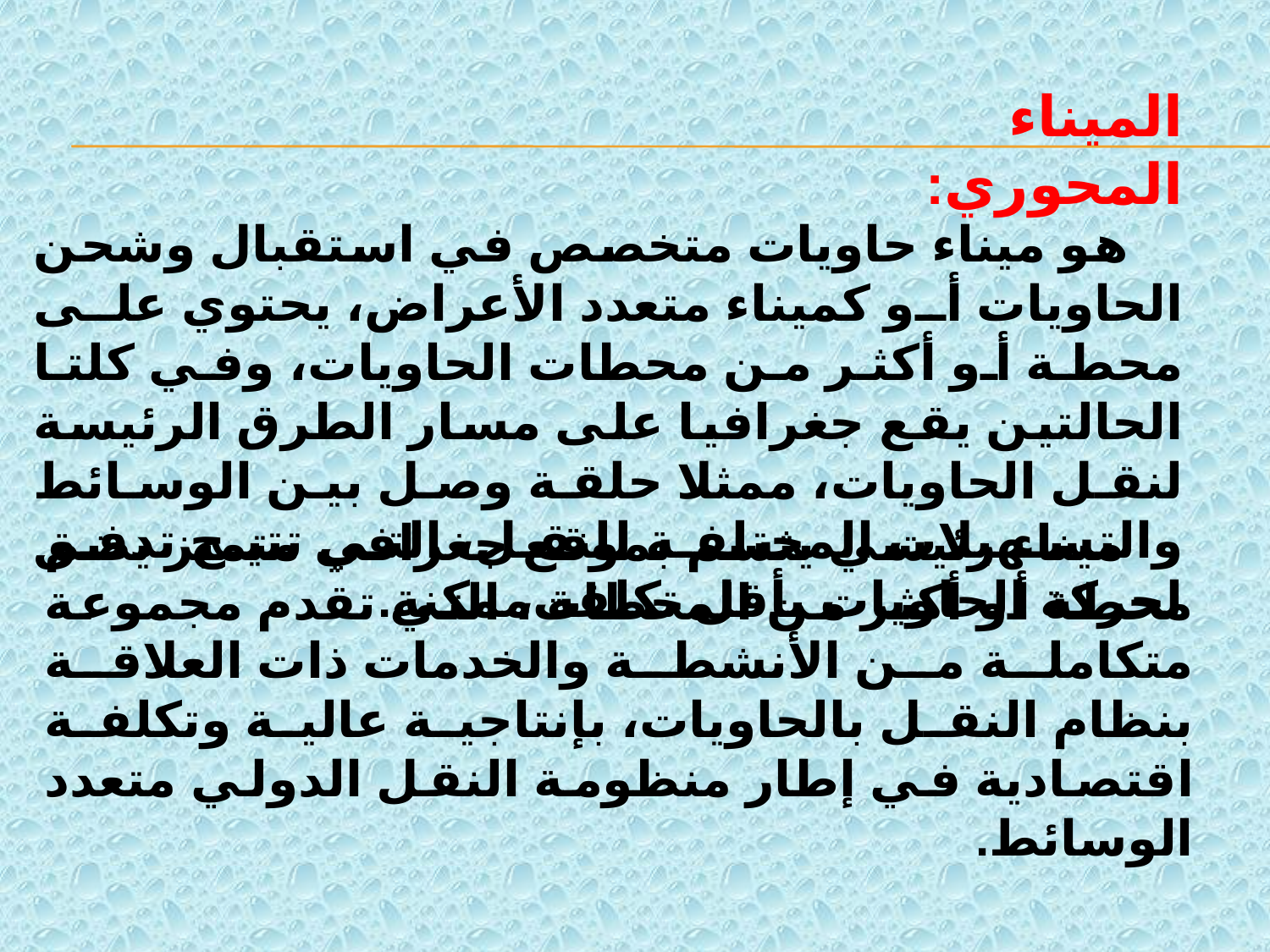

الميناء المحوري:
    هو ميناء حاويات متخصص في استقبال وشحن الحاويات أو كميناء متعدد الأعراض، يحتوي على محطة أو أكثر من محطات الحاويات، وفي كلتا الحالتين يقع جغرافيا على مسار الطرق الرئيسة لنقل الحاويات، ممثلا حلقة وصل بين الوسائط والتسهيلات المختلفة للنقل، التي تتيح تدفق لحركة الحاويات بأقل تكلفة ممكنة.
     ميناء رئيسي يتسم بموقع جغرافي متميز يضم محطة أو أكثر من المحطات، التي تقدم مجموعة متكاملة من الأنشطة والخدمات ذات العلاقة بنظام النقل بالحاويات، بإنتاجية عالية وتكلفة اقتصادية في إطار منظومة النقل الدولي متعدد الوسائط.